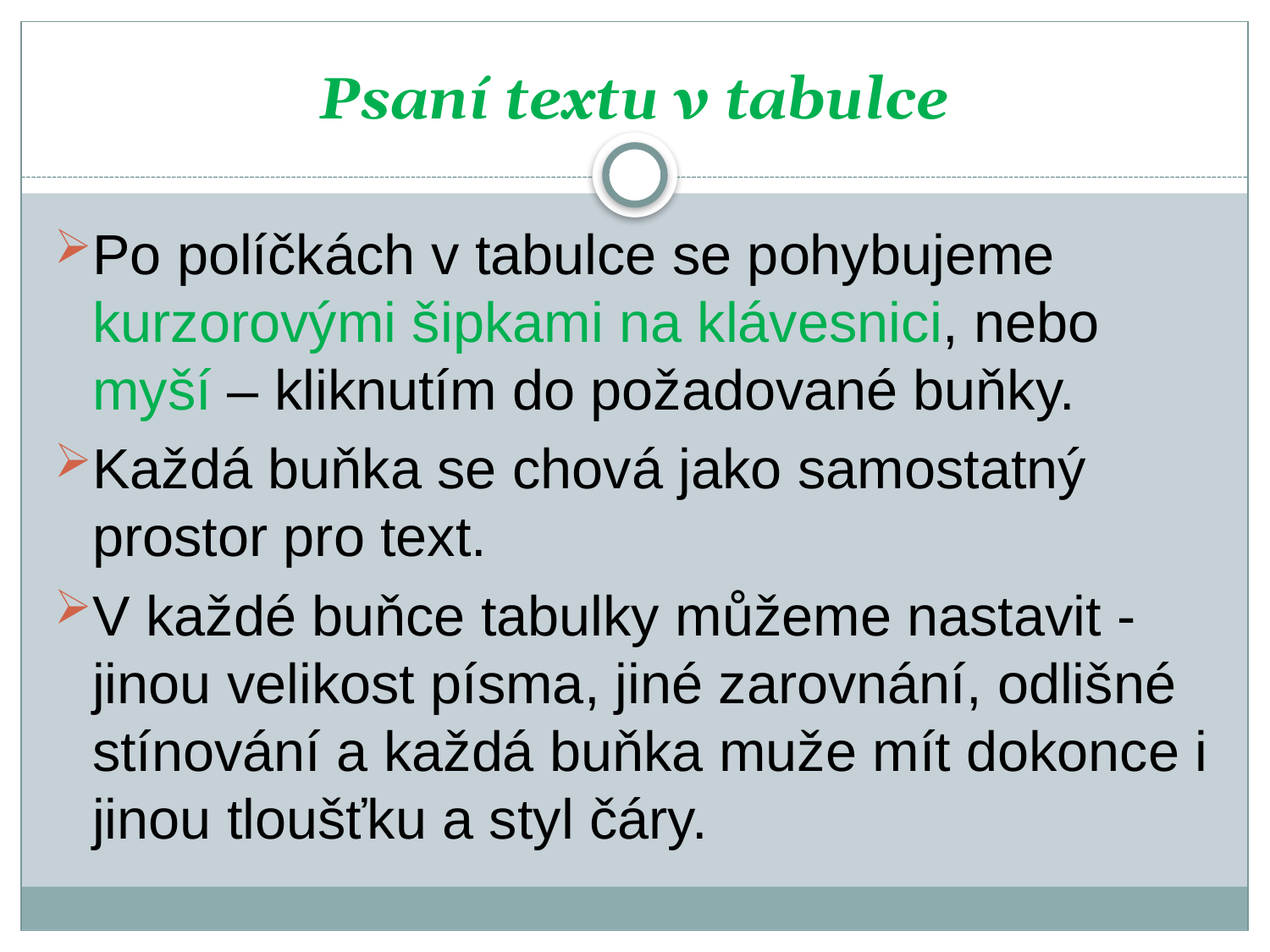

# Psaní textu v tabulce
Po políčkách v tabulce se pohybujeme kurzorovými šipkami na klávesnici, nebo myší – kliknutím do požadované buňky.
Každá buňka se chová jako samostatný prostor pro text.
V každé buňce tabulky můžeme nastavit -  jinou velikost písma, jiné zarovnání, odlišné stínování a každá buňka muže mít dokonce i jinou tloušťku a styl čáry.